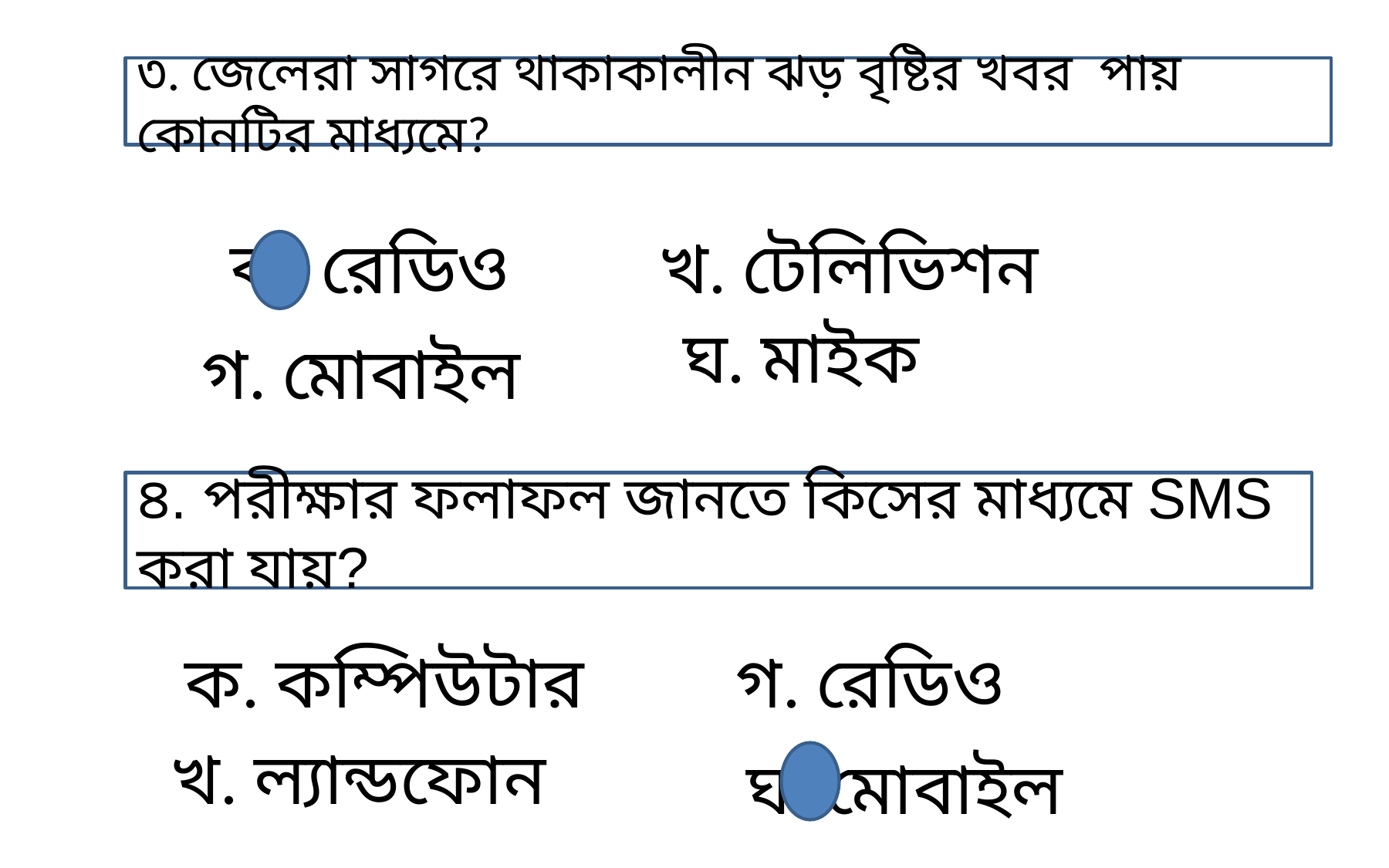

৩. জেলেরা সাগরে থাকাকালীন ঝড় বৃষ্টির খবর  পায় কোনটির মাধ্যমে?
ক. রেডিও
খ. টেলিভিশন

ঘ. মাইক
গ. মোবাইল
৪. পরীক্ষার ফলাফল জানতে কিসের মাধ্যমে SMS করা যায়?
ক. কম্পিউটার
গ. রেডিও
 খ. ল্যান্ডফোন
ঘ. মোবাইল